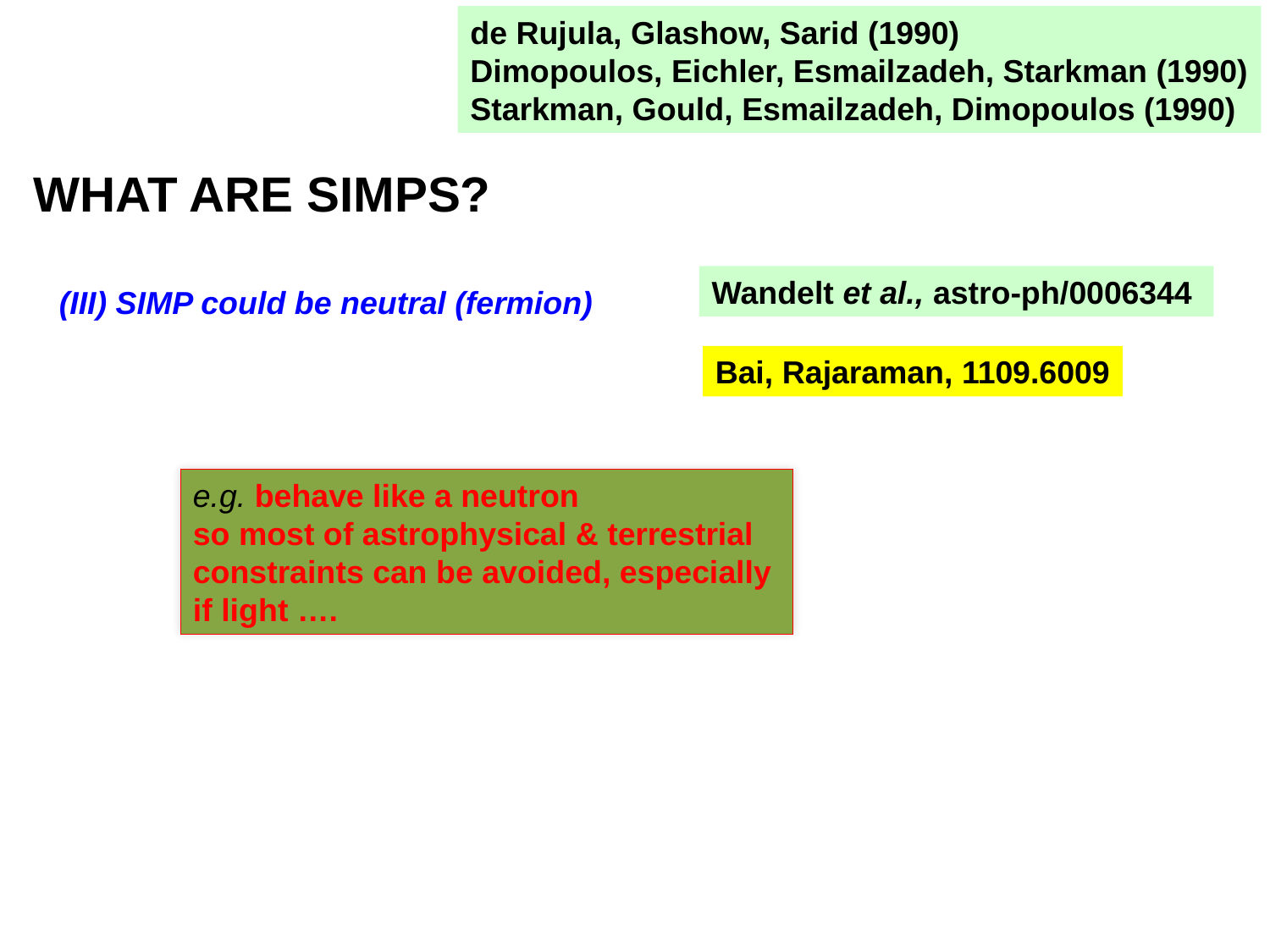

de Rujula, Glashow, Sarid (1990)
Dimopoulos, Eichler, Esmailzadeh, Starkman (1990)
Starkman, Gould, Esmailzadeh, Dimopoulos (1990)
WHAT ARE SIMPS?
Wandelt et al., astro-ph/0006344
(III) SIMP could be neutral (fermion)
Bai, Rajaraman, 1109.6009
e.g. behave like a neutron
so most of astrophysical & terrestrial
constraints can be avoided, especially
if light ….